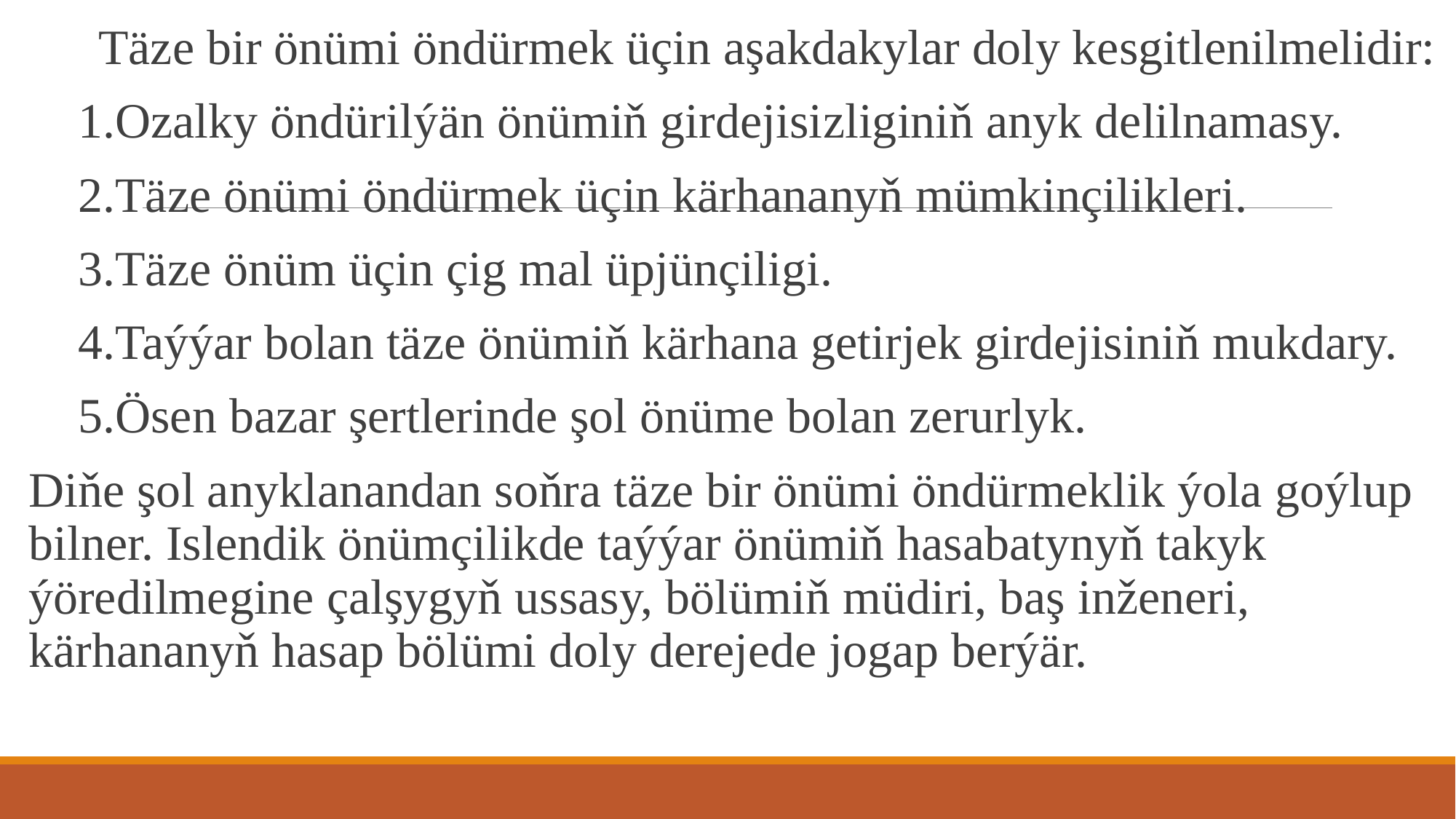

Täze bir önümi öndürmek üçin aşakdakylar doly kesgitlenilmelidir:
    1.Ozalky öndürilýän önümiň girdejisizliginiň anyk delilnamasy.
    2.Täze önümi öndürmek üçin kärhananyň mümkinçilikleri.
    3.Täze önüm üçin çig mal üpjünçiligi.
    4.Taýýar bolan täze önümiň kärhana getirjek girdejisiniň mukdary.
    5.Ösen bazar şertlerinde şol önüme bolan zerurlyk.
Diňe şol anyklanandan soňra täze bir önümi öndürmeklik ýola goýlup bilner. Islendik önümçilikde taýýar önümiň hasabatynyň takyk ýöredilmegine çalşygyň ussasy, bölümiň müdiri, baş inženeri, kärhananyň hasap bölümi doly derejede jogap berýär.